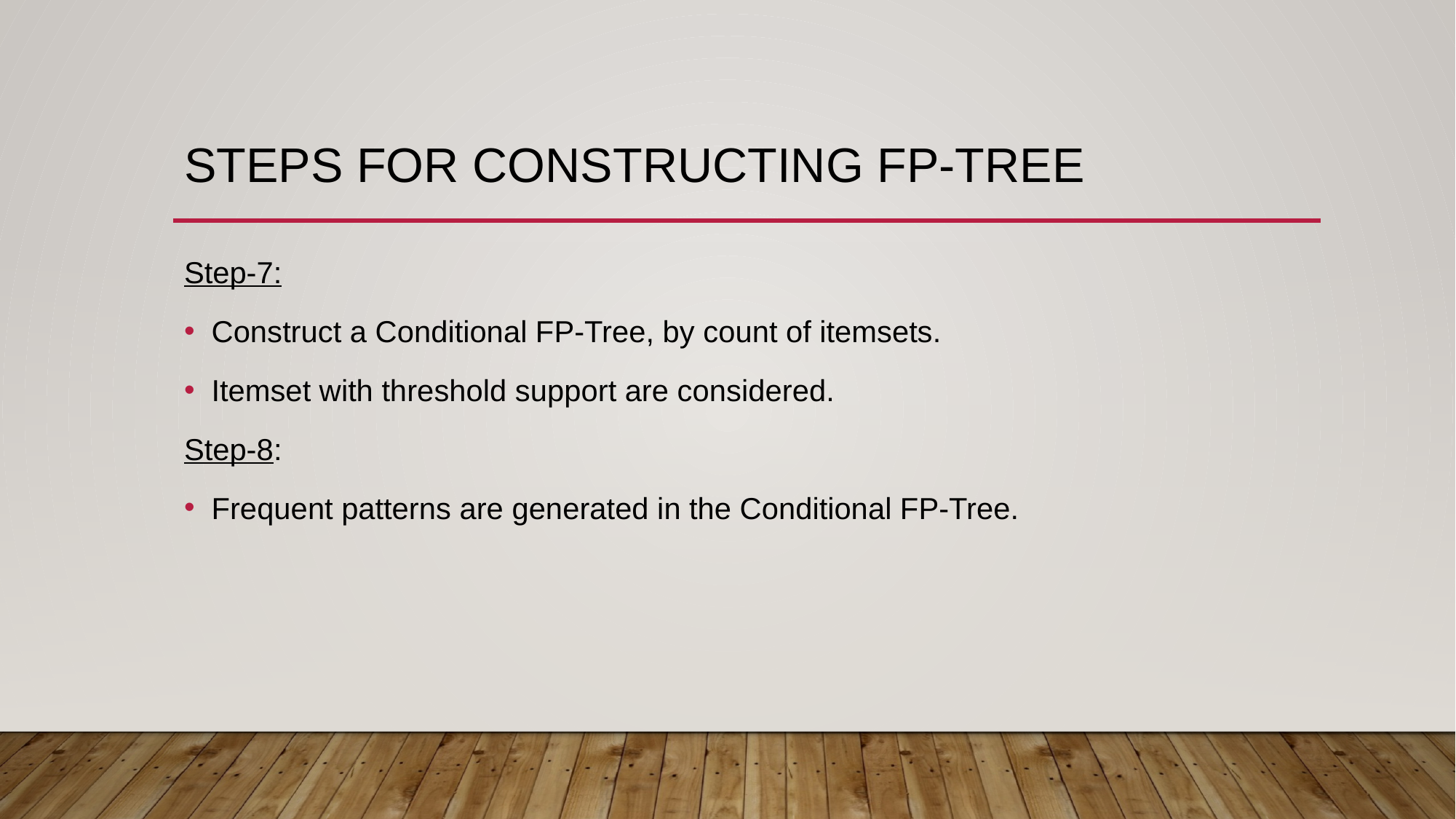

# Steps for constructing FP-tree
Step-7:
Construct a Conditional FP-Tree, by count of itemsets.
Itemset with threshold support are considered.
Step-8:
Frequent patterns are generated in the Conditional FP-Tree.